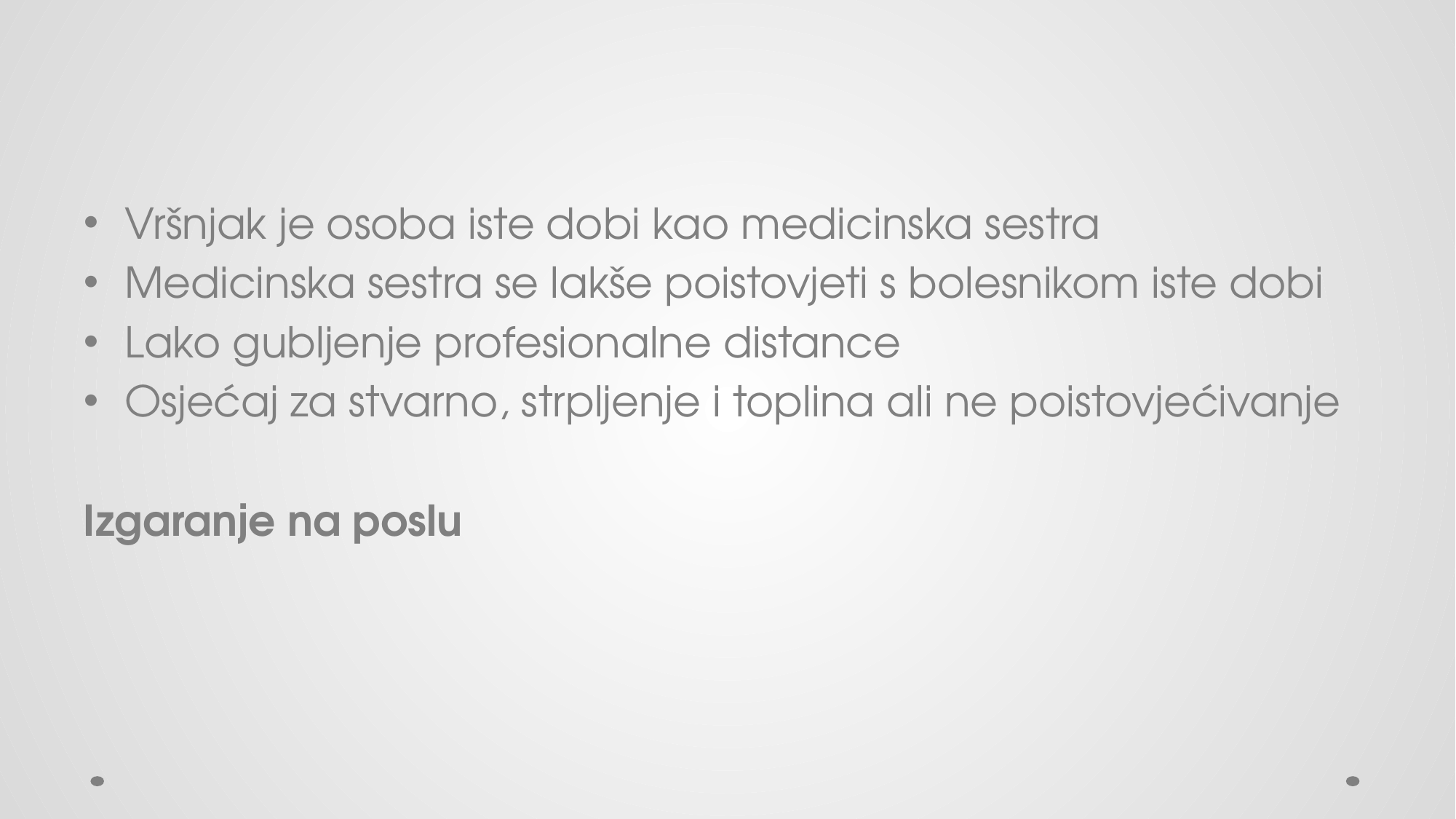

#
Vršnjak je osoba iste dobi kao medicinska sestra
Medicinska sestra se lakše poistovjeti s bolesnikom iste dobi
Lako gubljenje profesionalne distance
Osjećaj za stvarno, strpljenje i toplina ali ne poistovjećivanje

Izgaranje na poslu